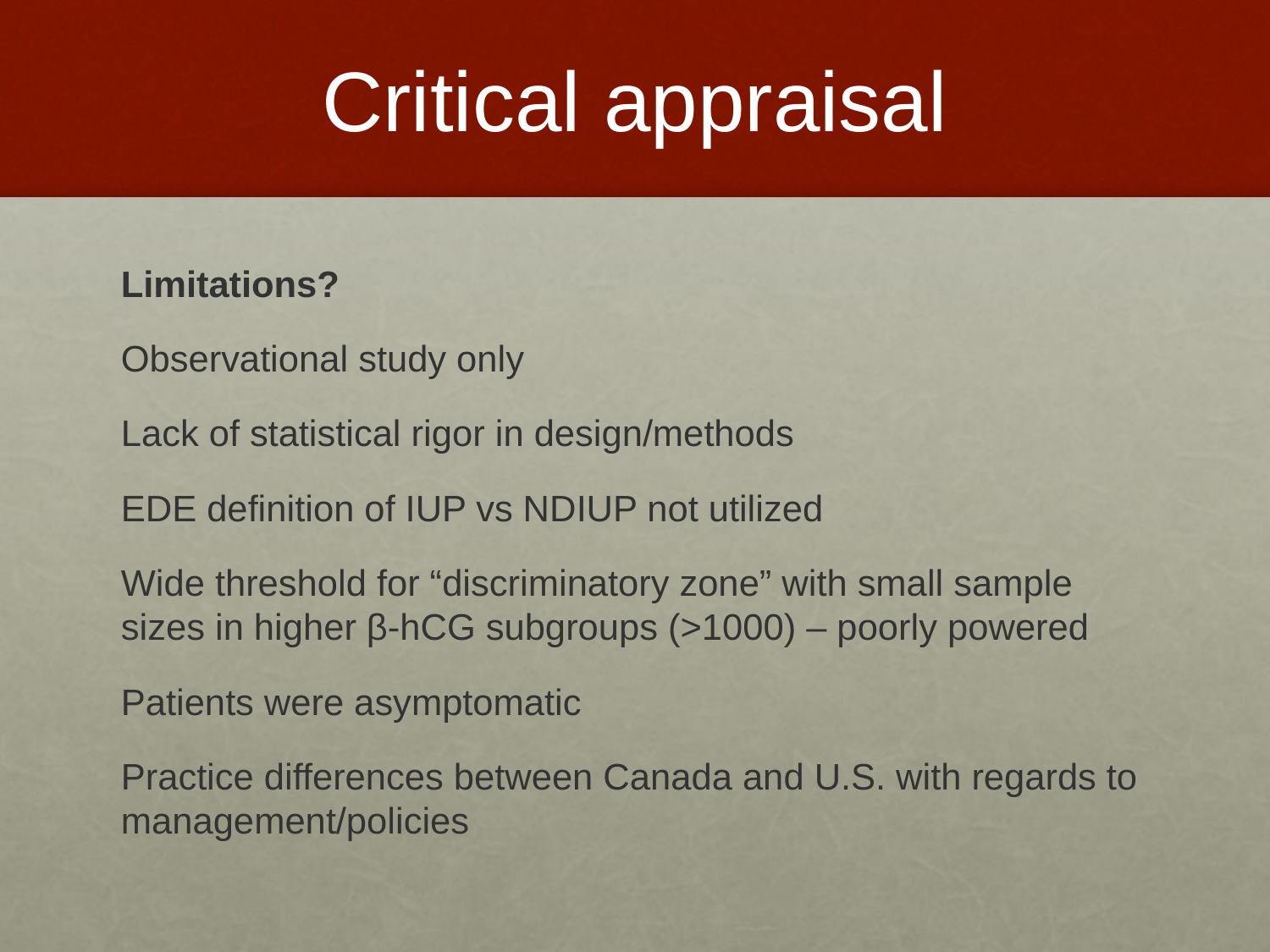

# Critical appraisal
Limitations?
Observational study only
Lack of statistical rigor in design/methods
EDE definition of IUP vs NDIUP not utilized
Wide threshold for “discriminatory zone” with small sample sizes in higher β-hCG subgroups (>1000) – poorly powered
Patients were asymptomatic
Practice differences between Canada and U.S. with regards to management/policies